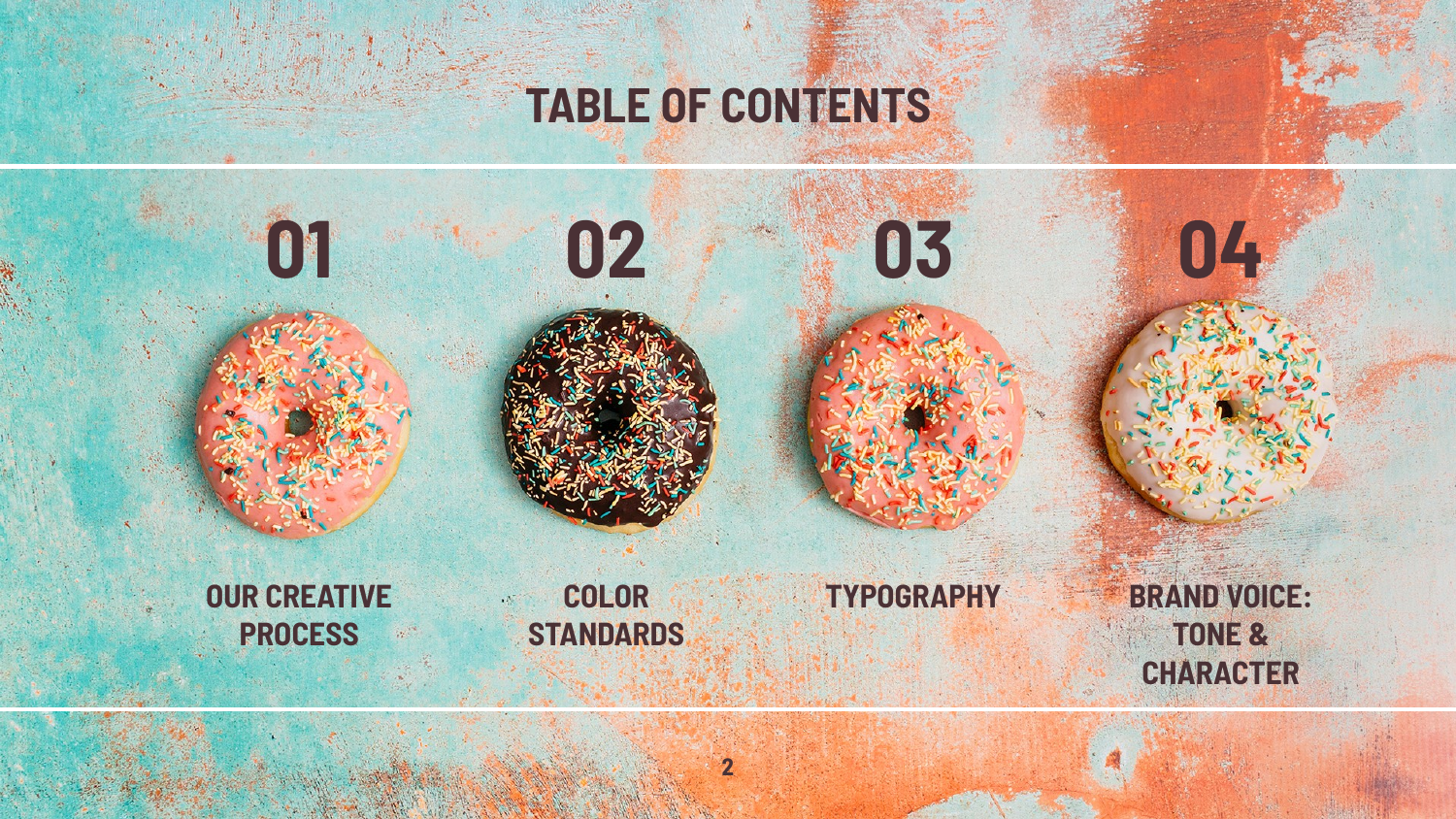

TABLE OF CONTENTS
# 01
02
03
04
OUR CREATIVE PROCESS
COLOR STANDARDS
TYPOGRAPHY
BRAND VOICE: TONE & CHARACTER
2